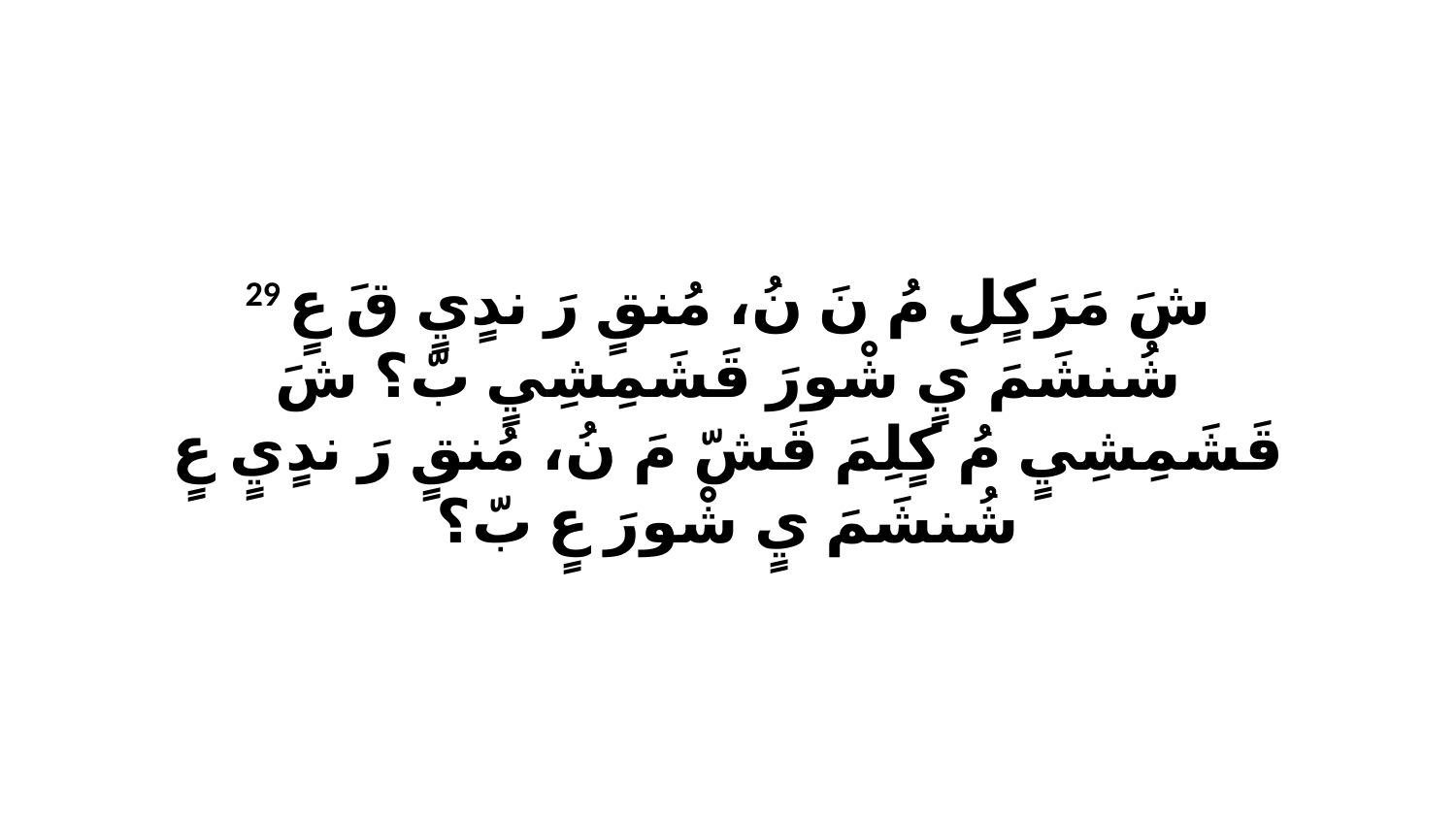

29 شَ مَرَكٍلِ مُ نَ نُ، مُنقٍ رَ ندٍيٍ قَ عٍ شُنشَمَ يٍ شْورَ قَشَمِشِيٍ بّ؟ شَ قَشَمِشِيٍ مُ كٍلِمَ قَشّ مَ نُ، مُنقٍ رَ ندٍيٍ عٍ شُنشَمَ يٍ شْورَ عٍ بّ؟